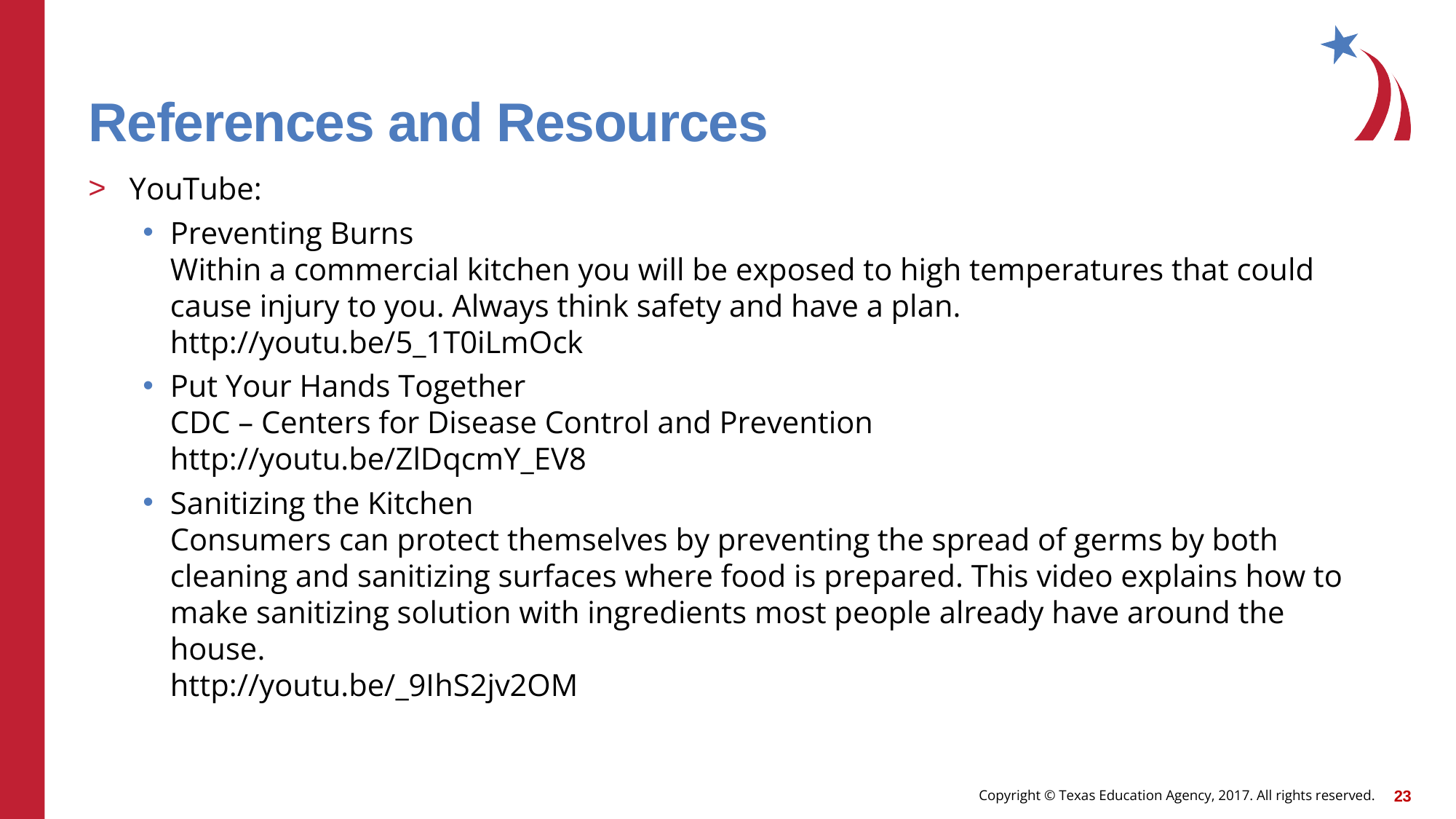

# References and Resources
YouTube:
Preventing Burns
Within a commercial kitchen you will be exposed to high temperatures that could cause injury to you. Always think safety and have a plan.
http://youtu.be/5_1T0iLmOck
Put Your Hands Together
CDC – Centers for Disease Control and Prevention
http://youtu.be/ZlDqcmY_EV8
Sanitizing the Kitchen
Consumers can protect themselves by preventing the spread of germs by both cleaning and sanitizing surfaces where food is prepared. This video explains how to make sanitizing solution with ingredients most people already have around the house.
http://youtu.be/_9IhS2jv2OM